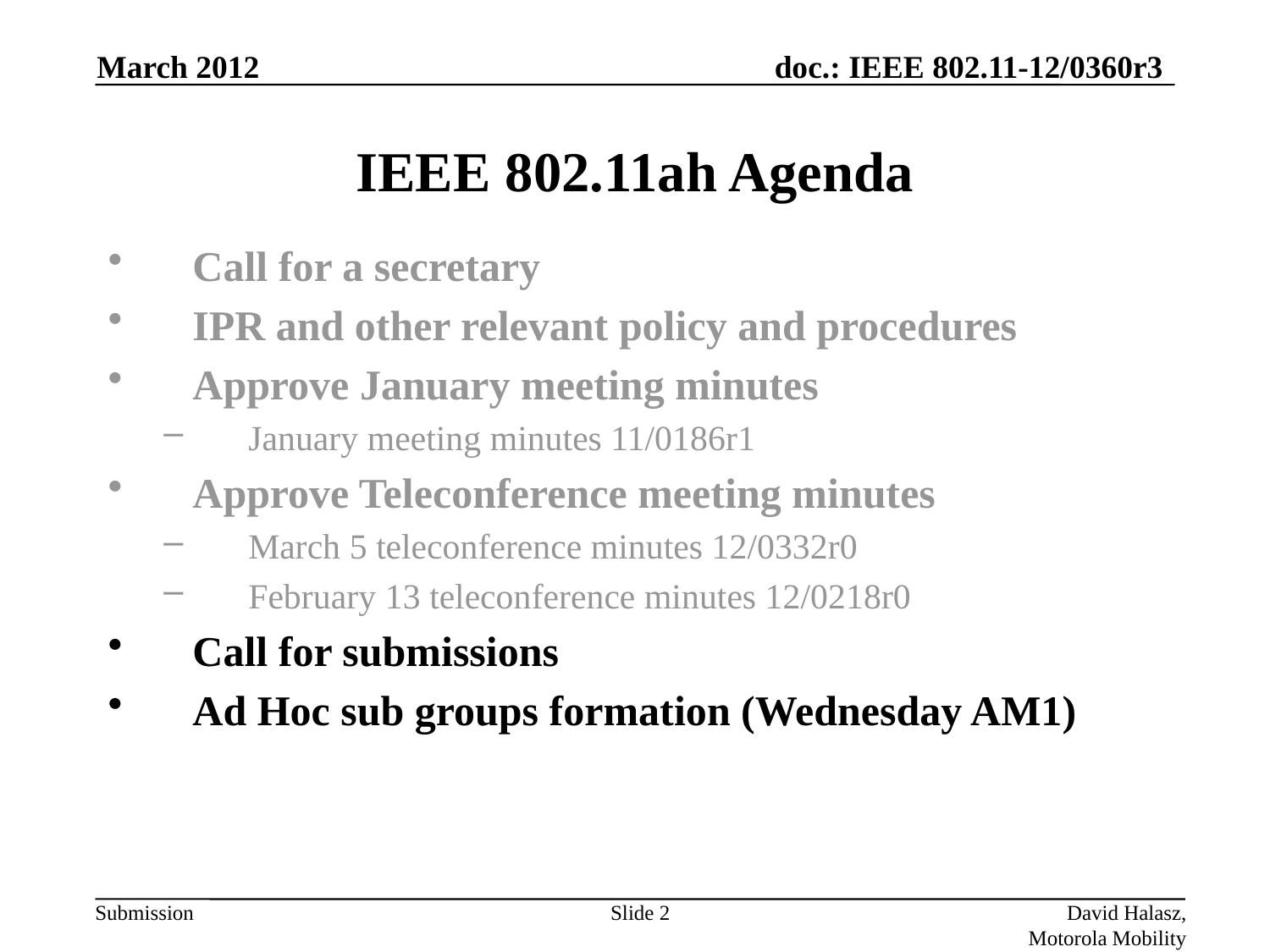

March 2012
# IEEE 802.11ah Agenda
Call for a secretary
IPR and other relevant policy and procedures
Approve January meeting minutes
January meeting minutes 11/0186r1
Approve Teleconference meeting minutes
March 5 teleconference minutes 12/0332r0
February 13 teleconference minutes 12/0218r0
Call for submissions
Ad Hoc sub groups formation (Wednesday AM1)

Slide 2
David Halasz, Motorola Mobility